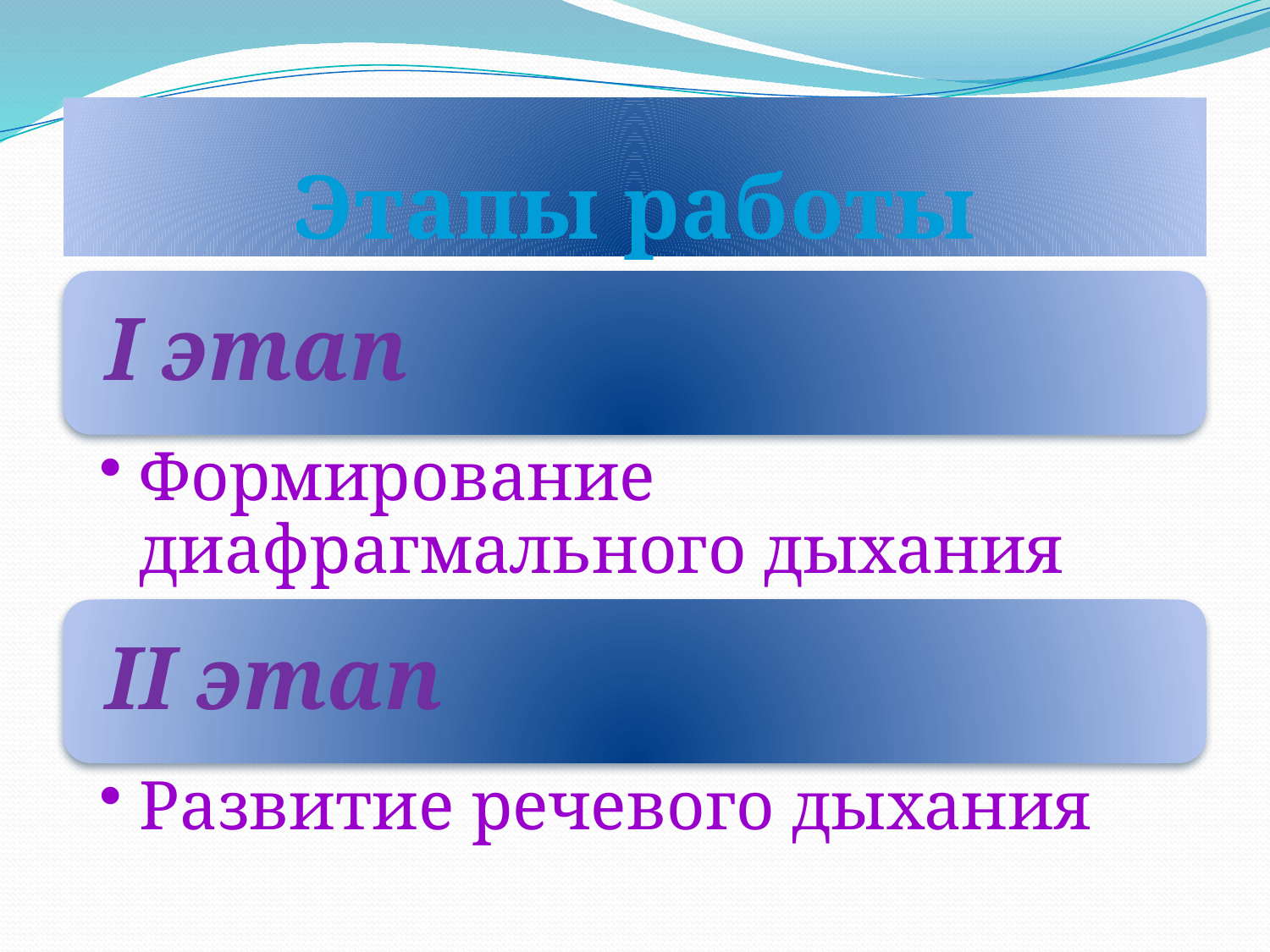

# Этапы работы
I этап
Формирование диафрагмального дыхания
II этап
Развитие речевого дыхания